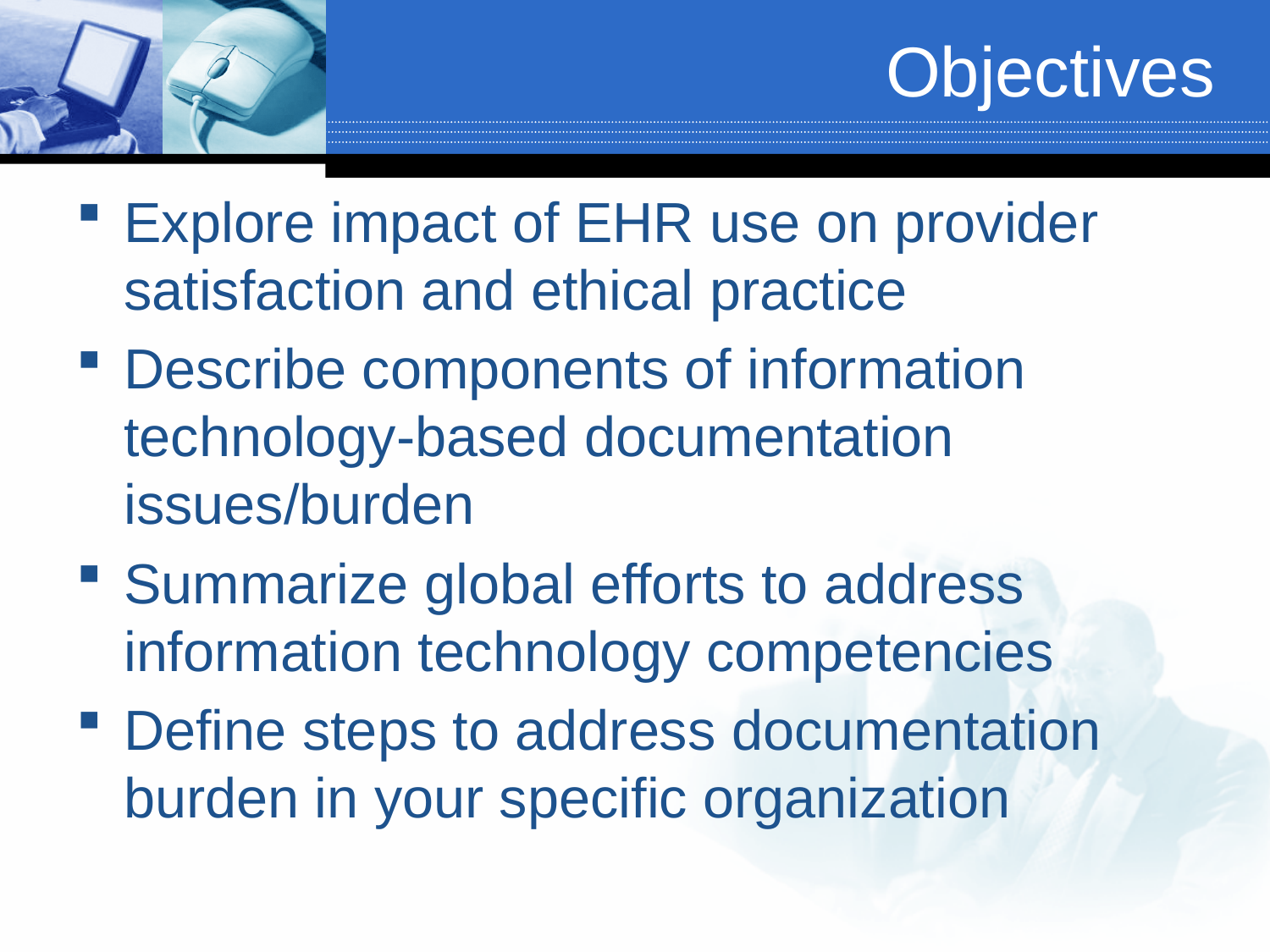

# Objectives
Explore impact of EHR use on provider satisfaction and ethical practice
Describe components of information technology-based documentation issues/burden
Summarize global efforts to address information technology competencies
Define steps to address documentation burden in your specific organization